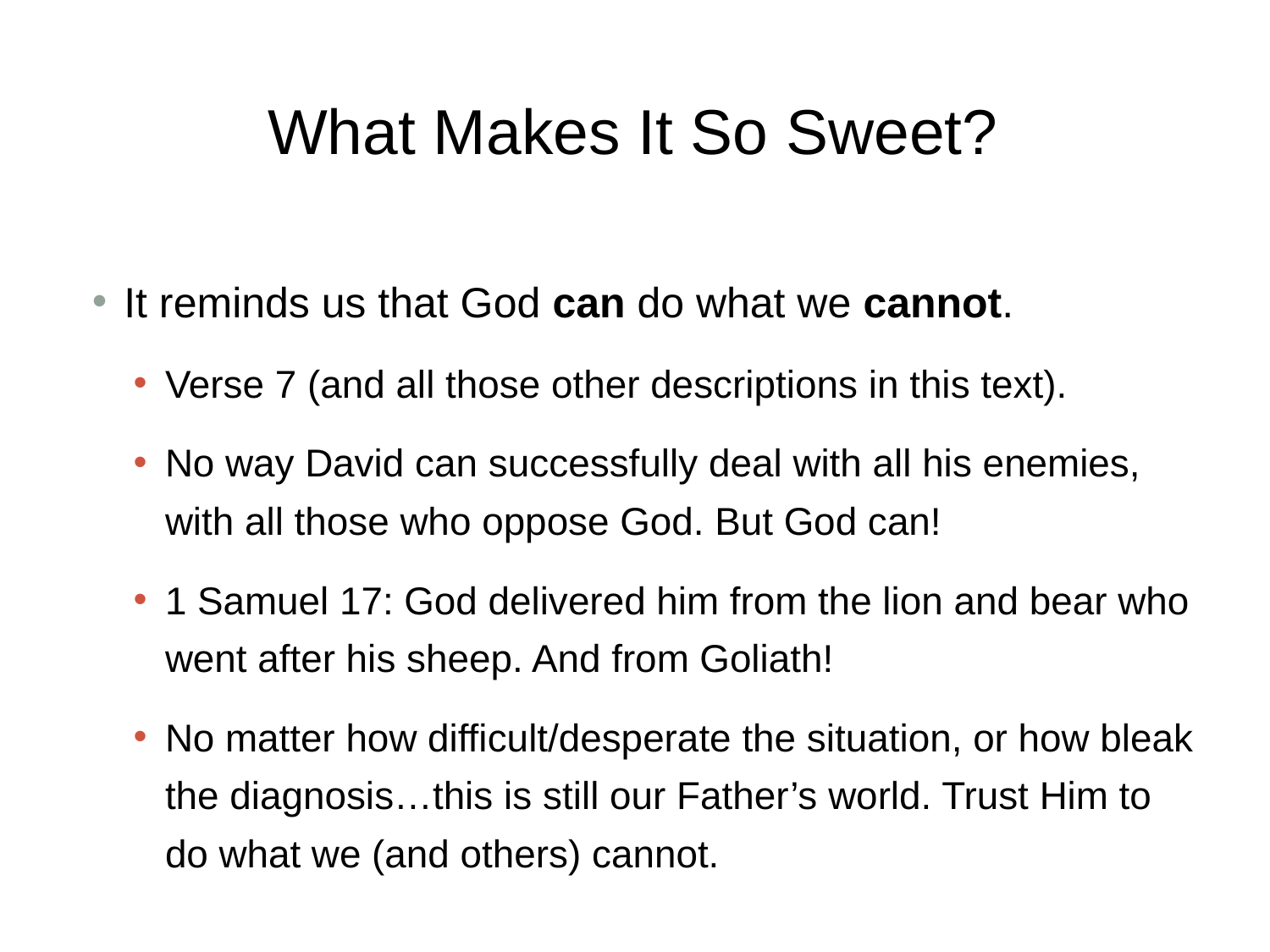

# What Makes It So Sweet?
It reminds us that God can do what we cannot.
Verse 7 (and all those other descriptions in this text).
No way David can successfully deal with all his enemies, with all those who oppose God. But God can!
1 Samuel 17: God delivered him from the lion and bear who went after his sheep. And from Goliath!
No matter how difficult/desperate the situation, or how bleak the diagnosis…this is still our Father’s world. Trust Him to do what we (and others) cannot.